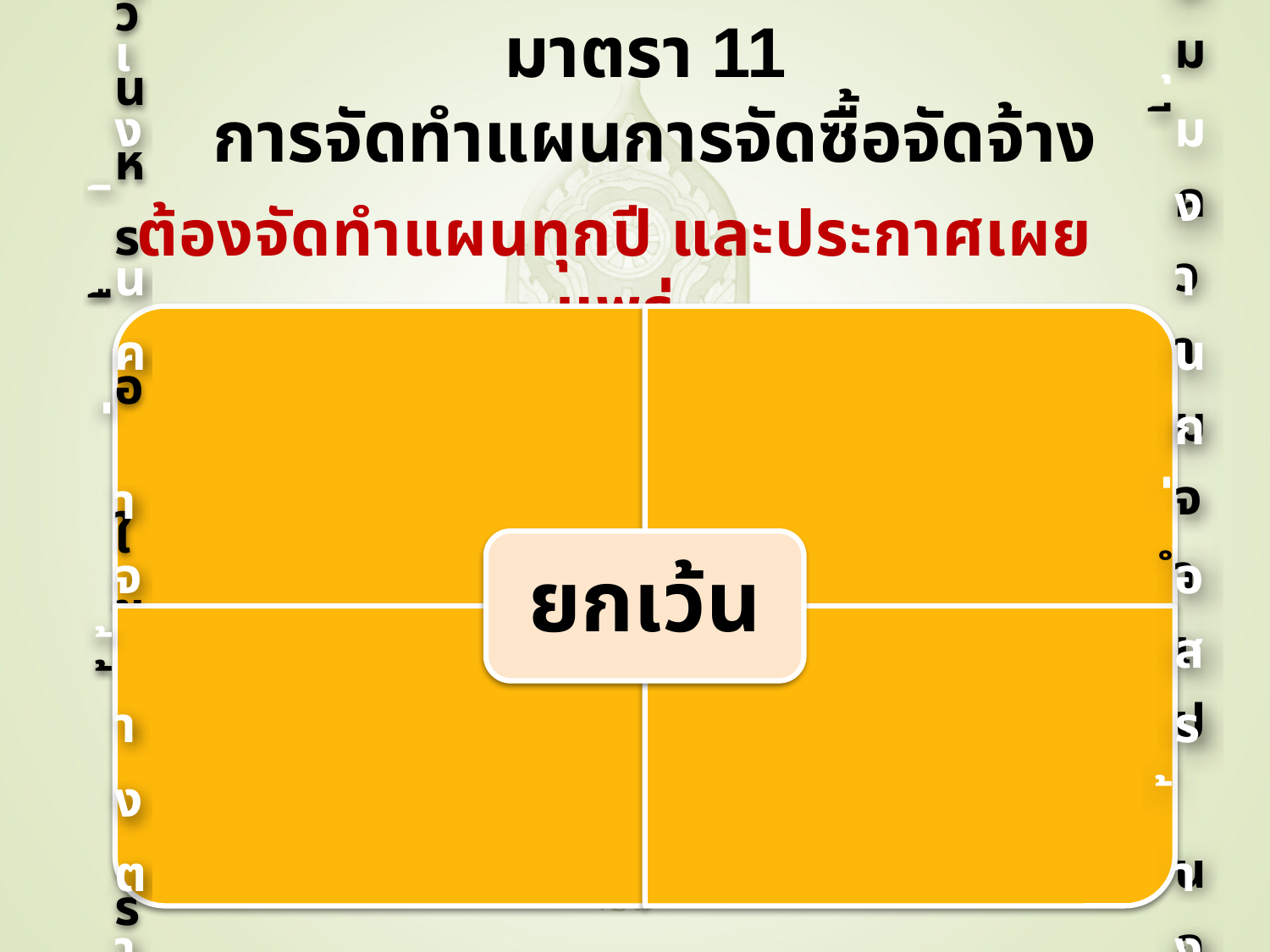

มาตรา 11
การจัดทำแผนการจัดซื้อจัดจ้าง
ต้องจัดทำแผนทุกปี และประกาศเผยแพร่

ยกเว้น